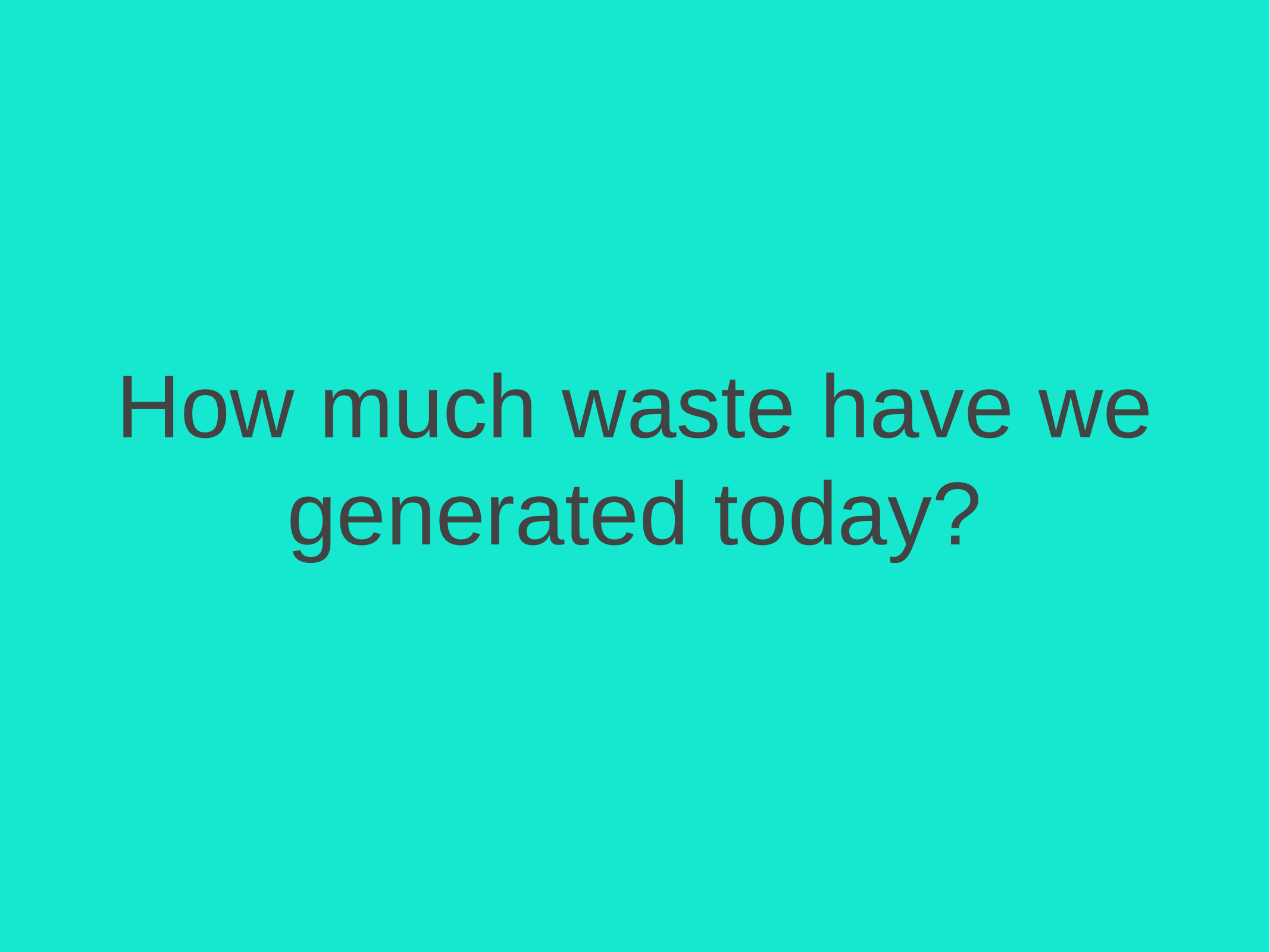

How much waste have we generated today?